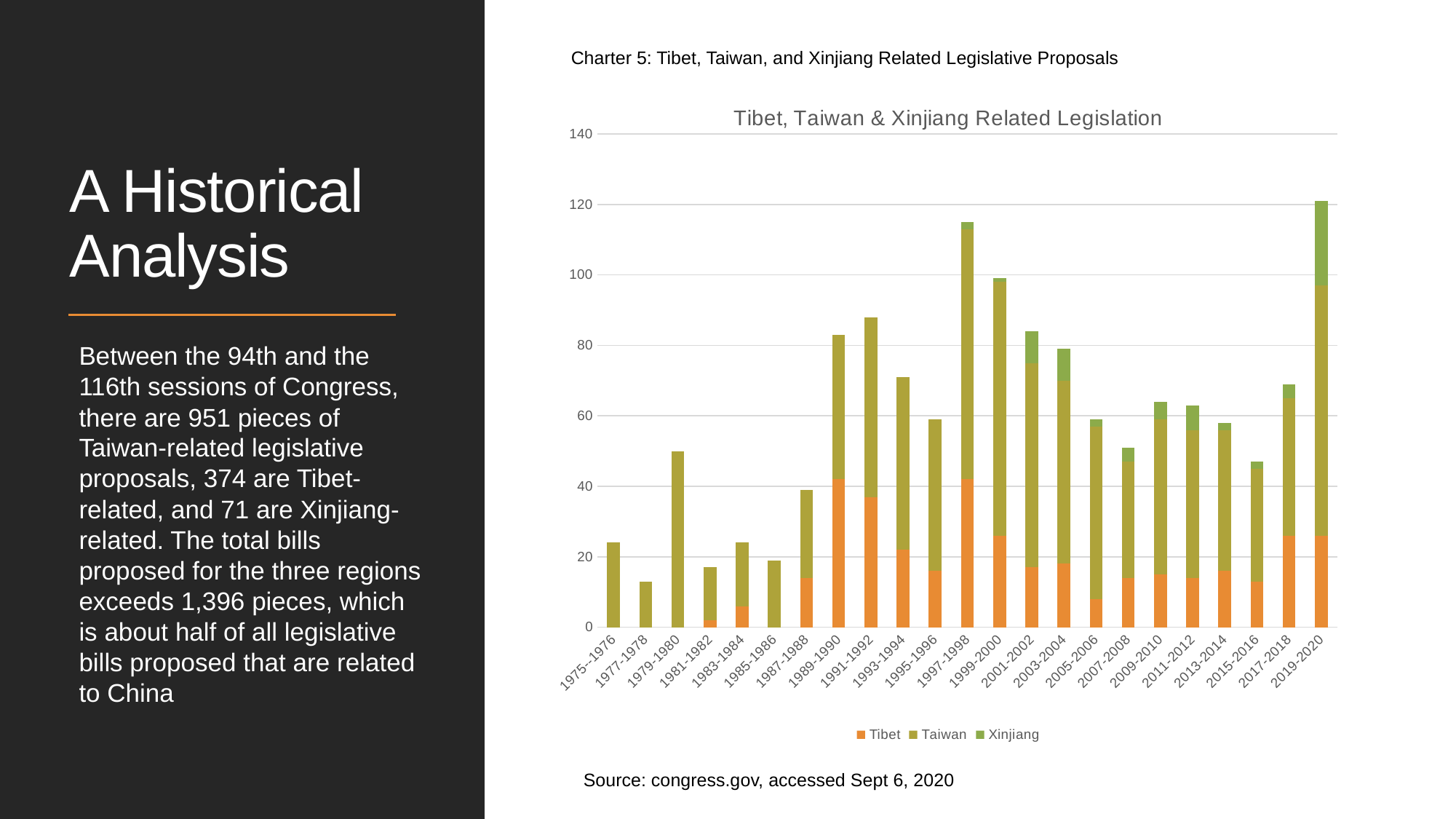

Charter 5: Tibet, Taiwan, and Xinjiang Related Legislative Proposals

# A Historical Analysis

### Chart: Tibet, Taiwan & Xinjiang Related Legislation

| Category | Tibet | Taiwan | Xinjiang |
|---|---|---|---|
| 1975--1976 | None | 24.0 | None |
| 1977-1978 | None | 13.0 | None |
| 1979-1980 | None | 50.0 | None |
| 1981-1982 | 2.0 | 15.0 | None |
| 1983-1984 | 6.0 | 18.0 | None |
| 1985-1986 | 0.0 | 19.0 | None |
| 1987-1988 | 14.0 | 25.0 | None |
| 1989-1990 | 42.0 | 41.0 | None |
| 1991-1992 | 37.0 | 51.0 | None |
| 1993-1994 | 22.0 | 49.0 | None |
| 1995-1996 | 16.0 | 43.0 | None |
| 1997-1998 | 42.0 | 71.0 | 2.0 |
| 1999-2000 | 26.0 | 72.0 | 1.0 |
| 2001-2002 | 17.0 | 58.0 | 9.0 |
| 2003-2004 | 18.0 | 52.0 | 9.0 |
| 2005-2006 | 8.0 | 49.0 | 2.0 |
| 2007-2008 | 14.0 | 33.0 | 4.0 |
| 2009-2010 | 15.0 | 44.0 | 5.0 |
| 2011-2012 | 14.0 | 42.0 | 7.0 |
| 2013-2014 | 16.0 | 40.0 | 2.0 |
| 2015-2016 | 13.0 | 32.0 | 2.0 |
| 2017-2018 | 26.0 | 39.0 | 4.0 |
| 2019-2020 | 26.0 | 71.0 | 24.0 |
Between the 94th and the 116th sessions of Congress, there are 951 pieces of Taiwan-related legislative proposals, 374 are Tibet-related, and 71 are Xinjiang-related. The total bills proposed for the three regions exceeds 1,396 pieces, which is about half of all legislative bills proposed that are related to China
Source: congress.gov, accessed Sept 6, 2020